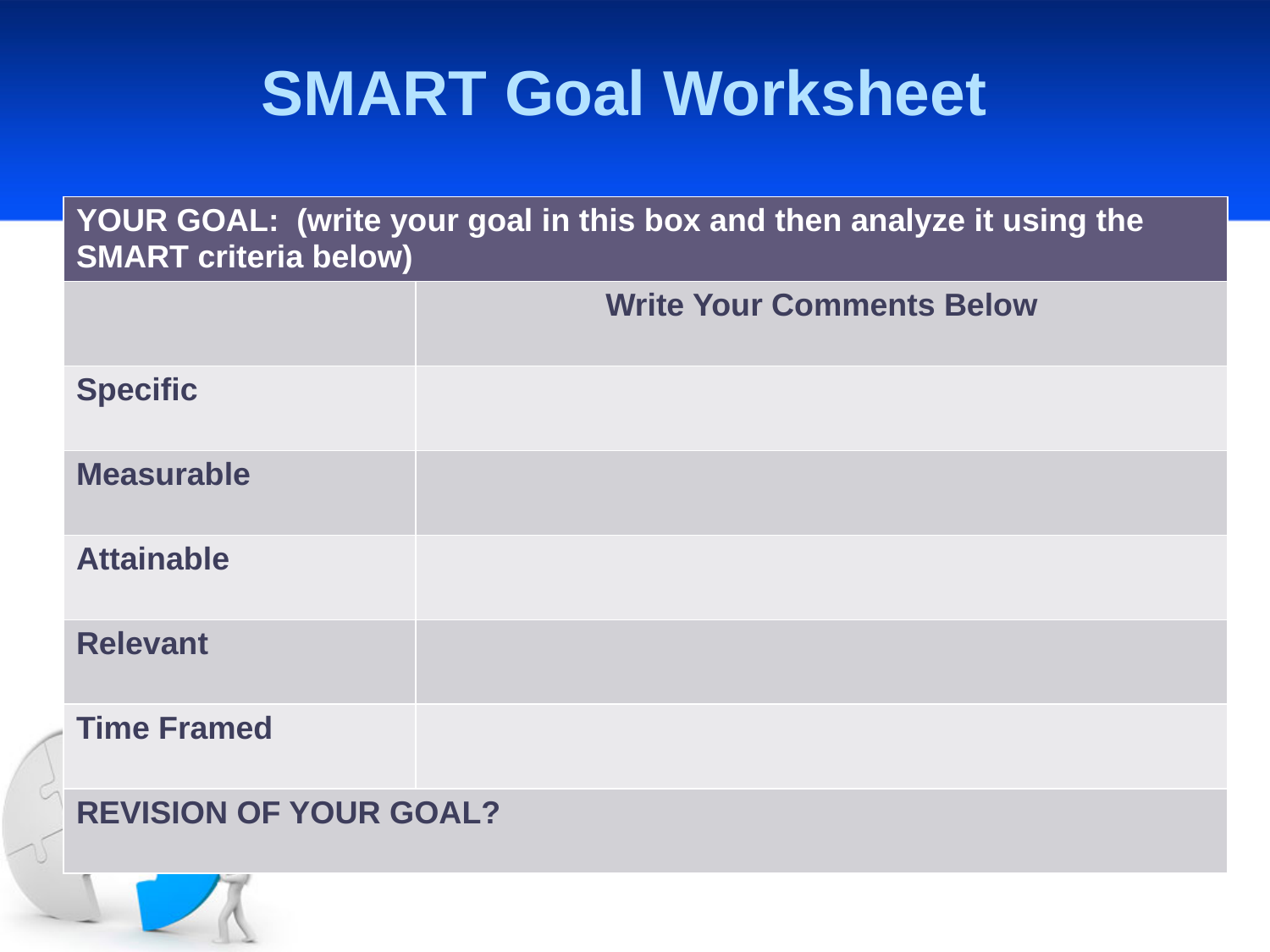

# SMART Goal Worksheet
| YOUR GOAL: (write your goal in this box and then analyze it using the SMART criteria below) |  |
| --- | --- |
|  | Write Your Comments Below |
| Specific |  |
| Measurable |  |
| Attainable |  |
| Relevant |  |
| Time Framed |  |
| REVISION OF YOUR GOAL? |  |